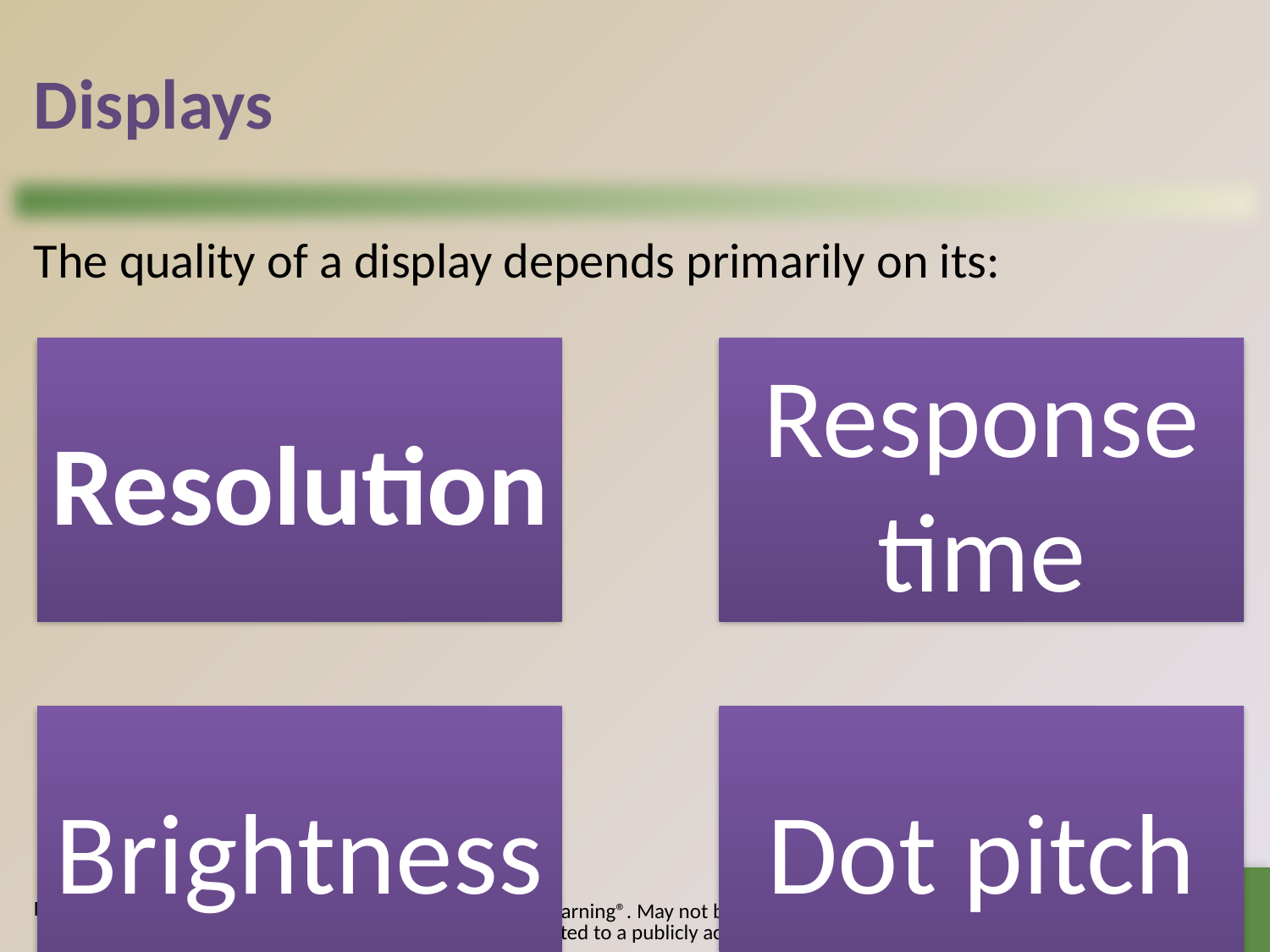

# Displays
The quality of a display depends primarily on its:
Resolution
Response time
Brightness
Dot pitch
32
© 2016 Cengage Learning®. May not be scanned, copied or duplicated, or posted to a publicly accessible website, in whole or in part.
Page 342